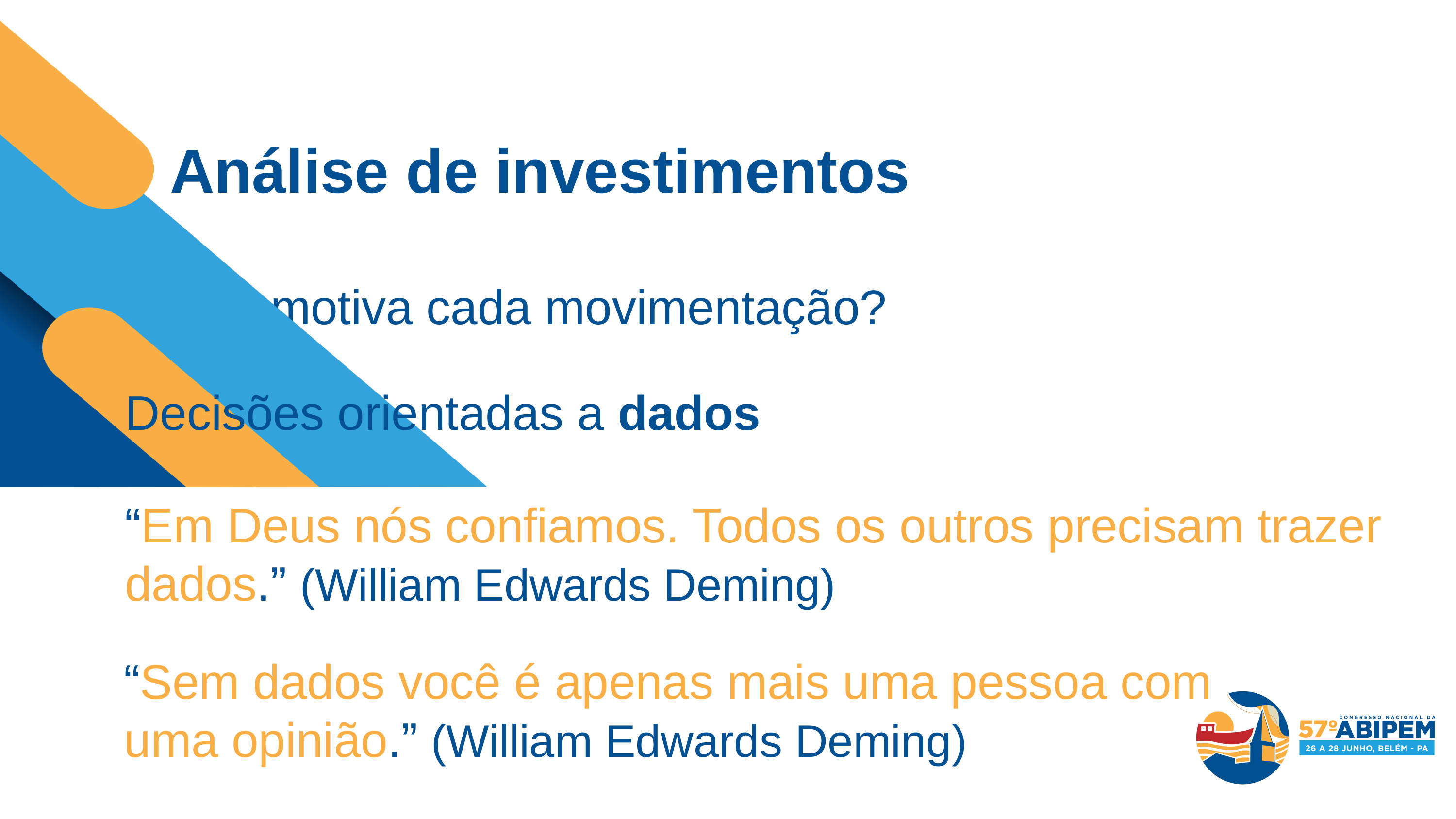

Análise de investimentos
O que motiva cada movimentação?
Decisões orientadas a dados
“Em Deus nós confiamos. Todos os outros precisam trazer dados.” (William Edwards Deming)
“Sem dados você é apenas mais uma pessoa com uma opinião.” (William Edwards Deming)